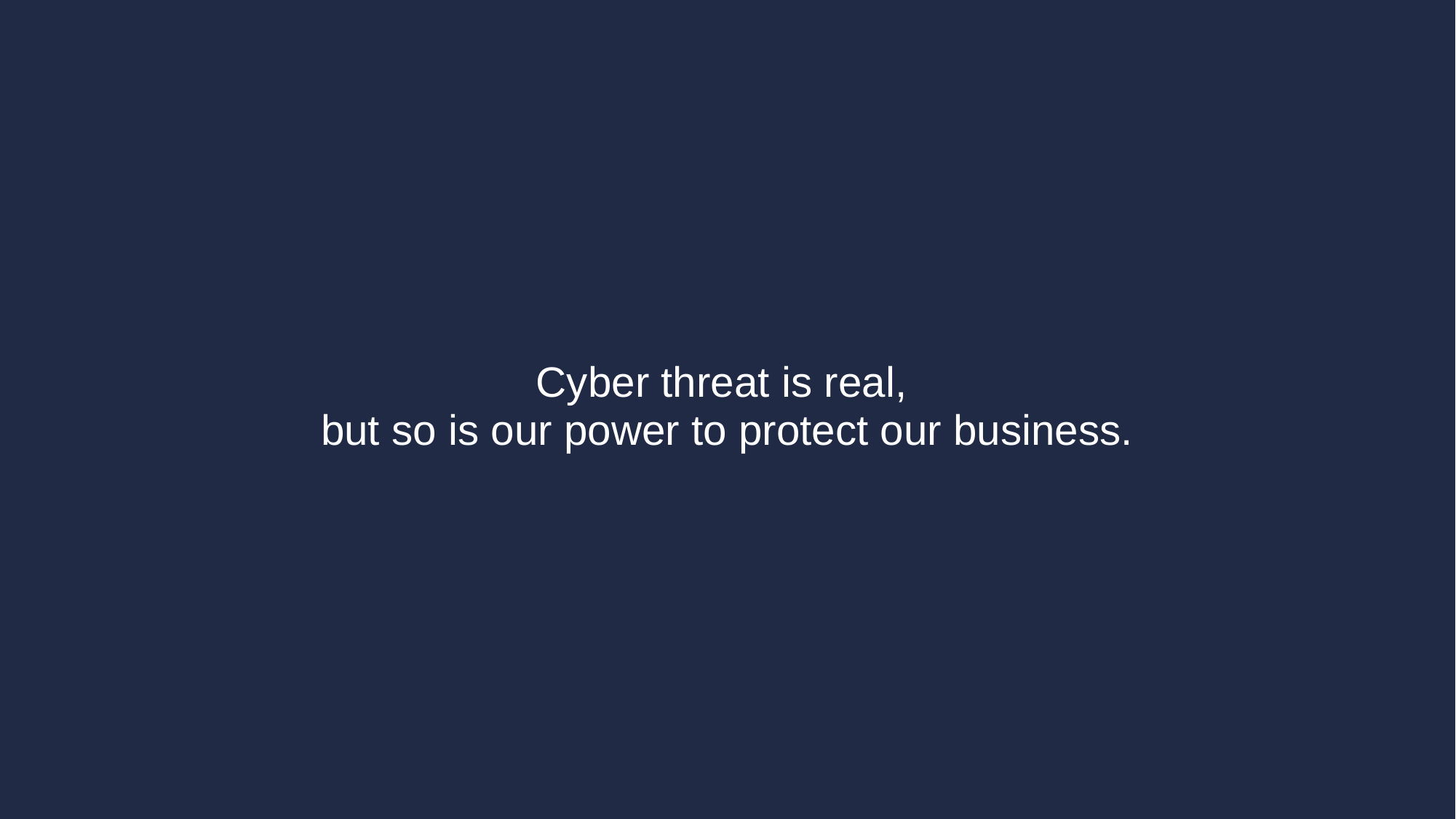

Cyber threat is real,
but so is our power to protect our business.